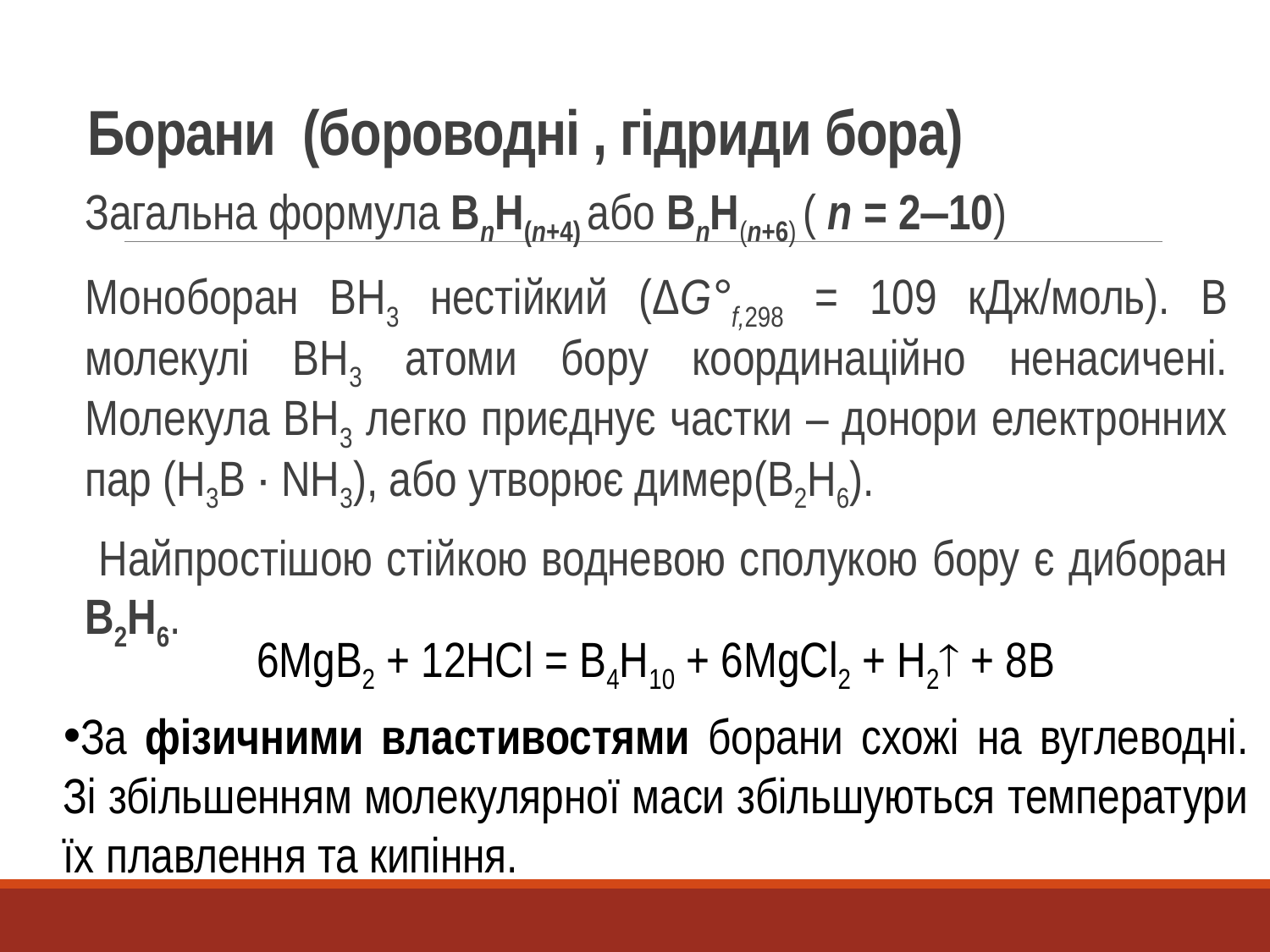

# Борани  (бороводні , гідриди бора)
Загальна формула BnH(n+4) або BnH(n+6) ( n = 2‒10)
Моноборан ВН3 нестійкий (ΔG°f,298 = 109 кДж/моль). В молекулі ВН3 атоми бору координаційно ненасичені. Молекула ВН3 легко приєднує частки – донори електронних пар (Н3В · NH3), або утворює димер(В2Н6).
 Найпростішою стійкою водневою сполукою бору є диборан В2Н6.

6MgВ2 + 12НCl = В4Н10 + 6MgCl2 + Н2↑ + 8В
За фізичними властивостями борани схожі на вуглеводні. Зі збільшенням молекулярної маси збільшуються температури їх плавлення та кипіння.